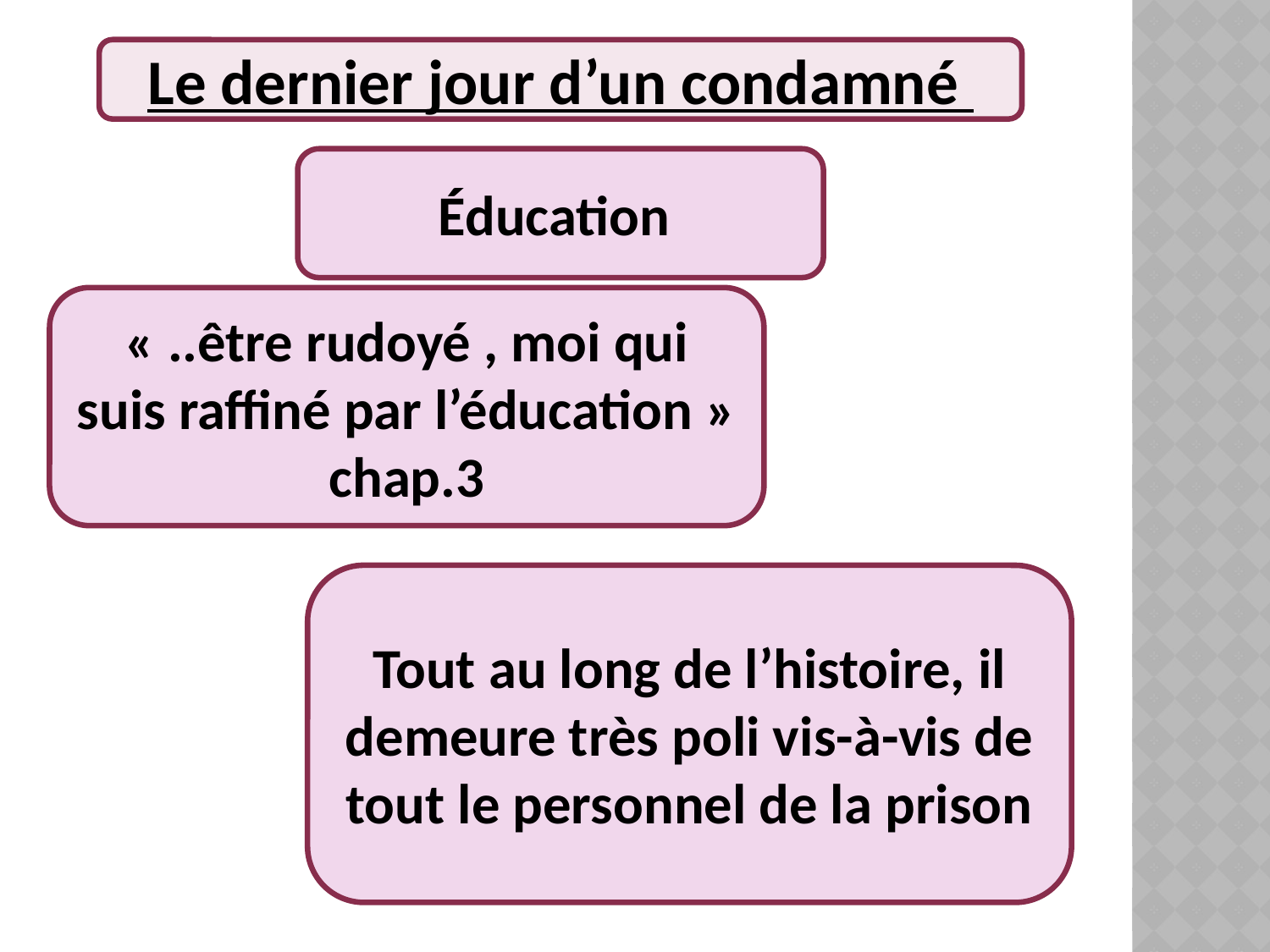

Le dernier jour d’un condamné
Éducation
« ..être rudoyé , moi qui suis raffiné par l’éducation » chap.3
Tout au long de l’histoire, il demeure très poli vis-à-vis de tout le personnel de la prison